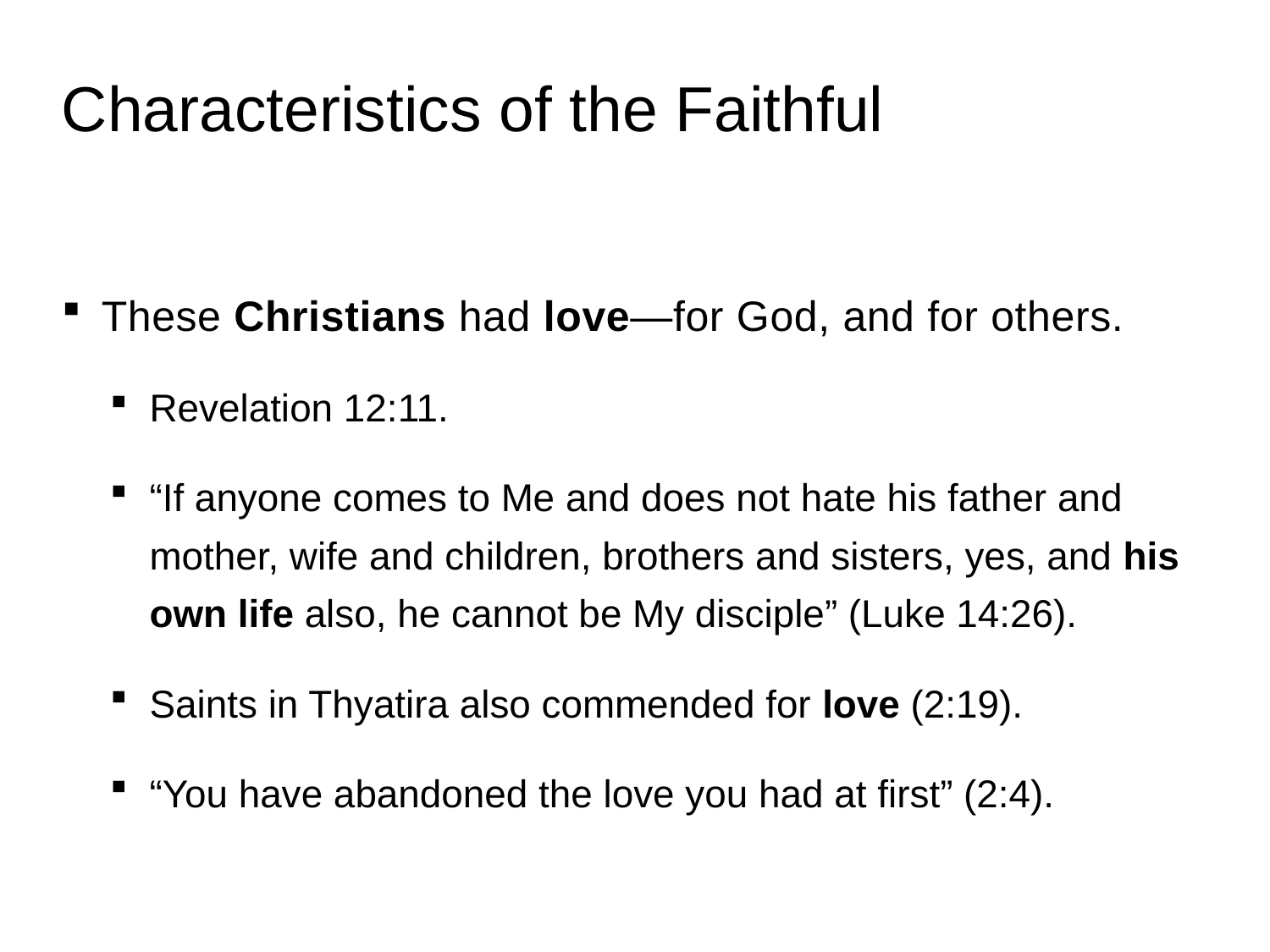

# Characteristics of the Faithful
These Christians had love—for God, and for others.
Revelation 12:11.
“If anyone comes to Me and does not hate his father and mother, wife and children, brothers and sisters, yes, and his own life also, he cannot be My disciple” (Luke 14:26).
Saints in Thyatira also commended for love (2:19).
“You have abandoned the love you had at first” (2:4).